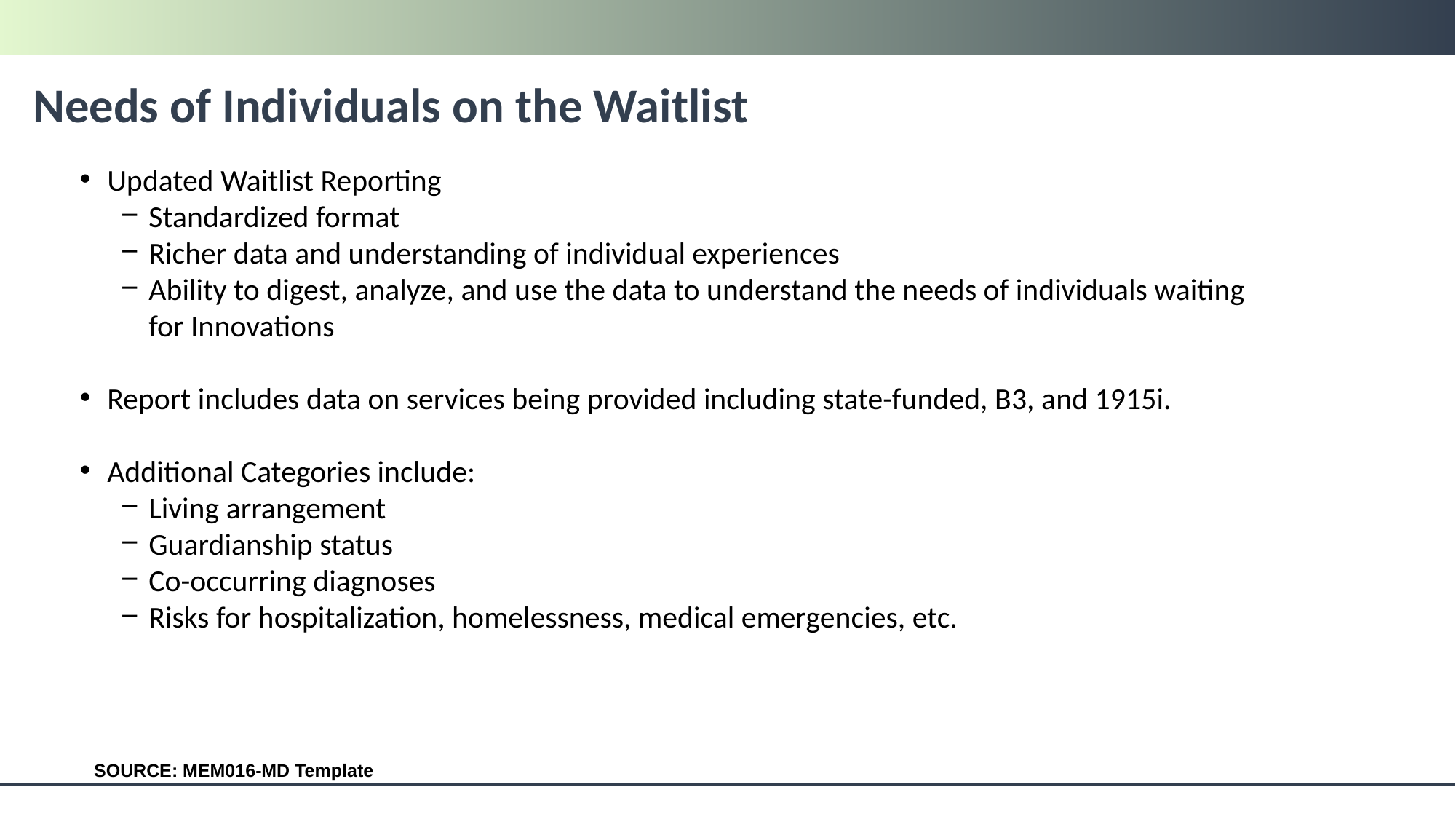

# Needs of Individuals on the Waitlist
Updated Waitlist Reporting
Standardized format
Richer data and understanding of individual experiences
Ability to digest, analyze, and use the data to understand the needs of individuals waiting for Innovations

Report includes data on services being provided including state-funded, B3, and 1915i.

Additional Categories include:
Living arrangement
Guardianship status
Co-occurring diagnoses
Risks for hospitalization, homelessness, medical emergencies, etc.

SOURCE: MEM016-MD Template